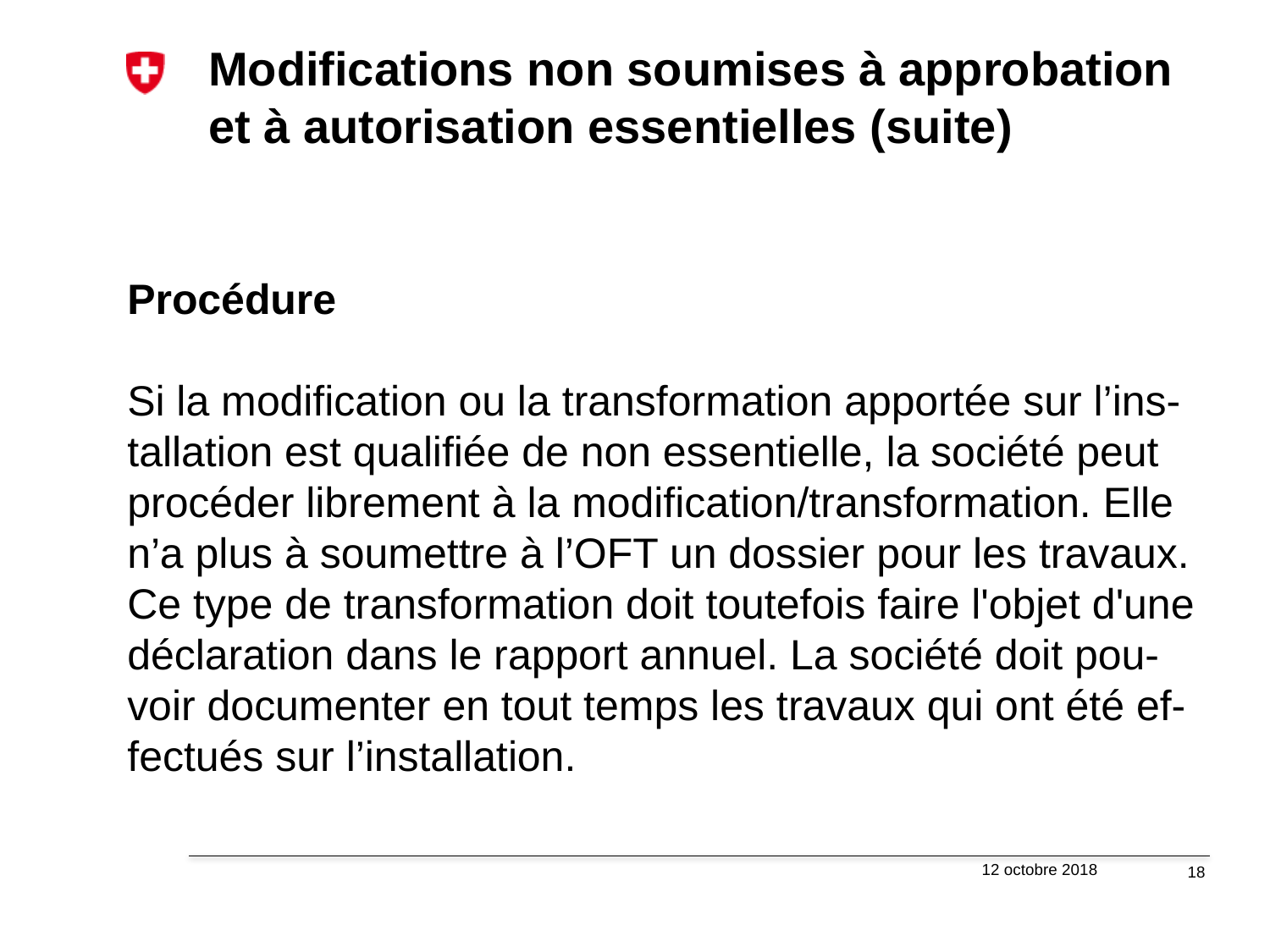

# Modifications non soumises à approbation et à autorisation essentielles (suite)
Procédure

Si la modification ou la transformation apportée sur l’ins-tallation est qualifiée de non essentielle, la société peut procéder librement à la modification/transformation. Elle n’a plus à soumettre à l’OFT un dossier pour les travaux. Ce type de transformation doit toutefois faire l'objet d'une déclaration dans le rapport annuel. La société doit pou-voir documenter en tout temps les travaux qui ont été ef-fectués sur l’installation.